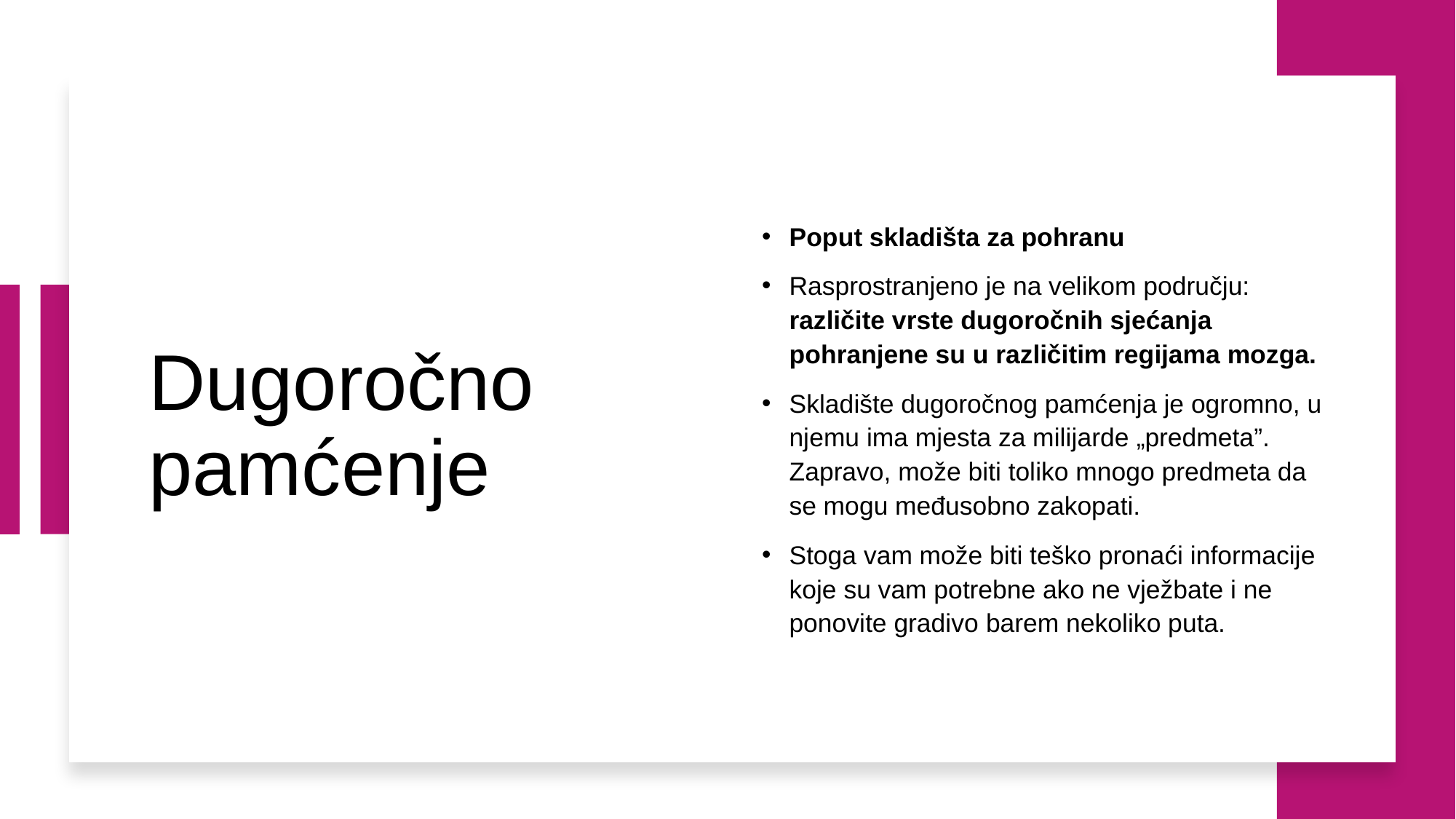

# Dugoročno pamćenje
Poput skladišta za pohranu
Rasprostranjeno je na velikom području: različite vrste dugoročnih sjećanja pohranjene su u različitim regijama mozga.
Skladište dugoročnog pamćenja je ogromno, u njemu ima mjesta za milijarde „predmeta”. Zapravo, može biti toliko mnogo predmeta da se mogu međusobno zakopati.
Stoga vam može biti teško pronaći informacije koje su vam potrebne ako ne vježbate i ne ponovite gradivo barem nekoliko puta.